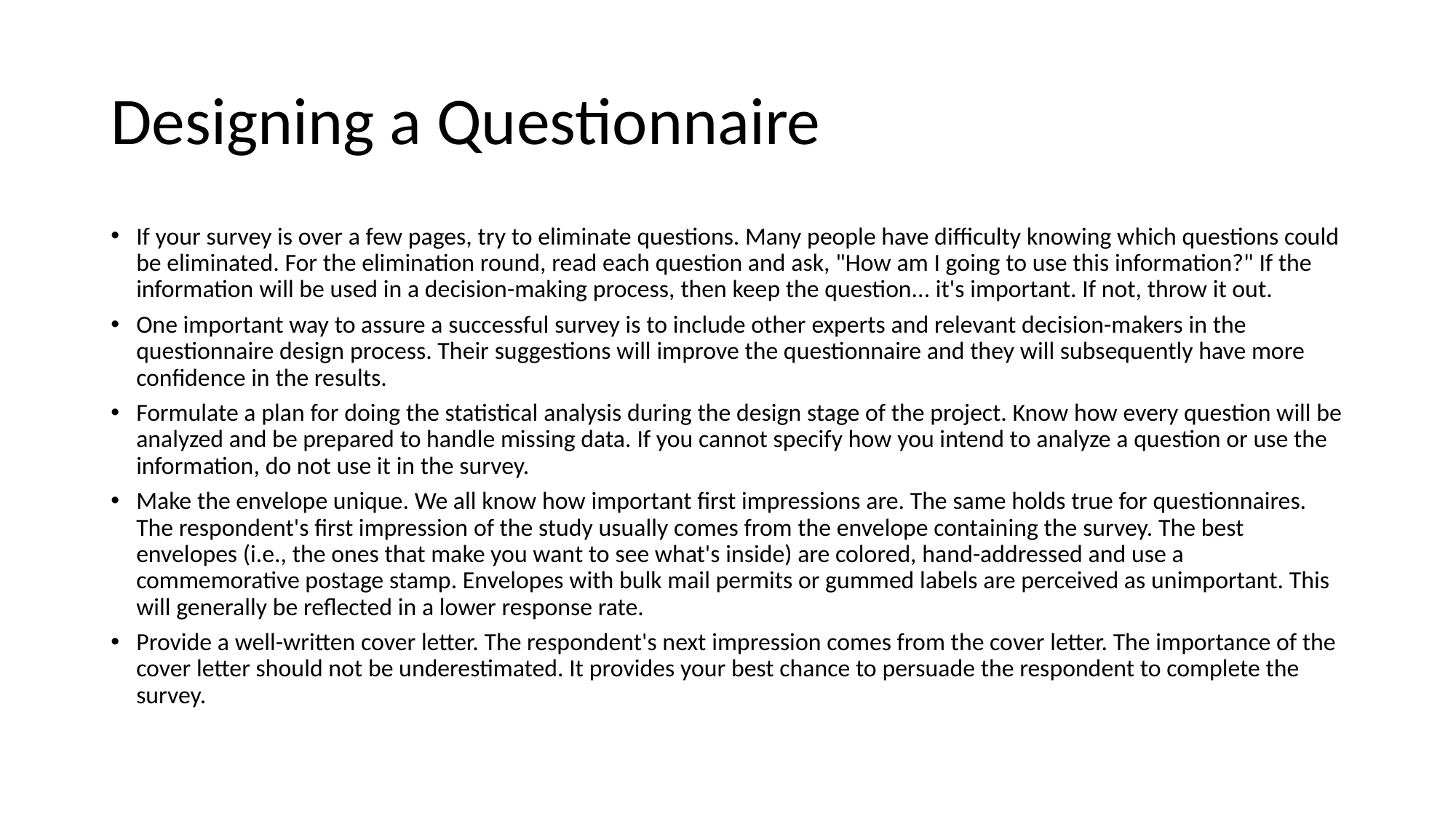

# Designing a Questionnaire
If your survey is over a few pages, try to eliminate questions. Many people have difficulty knowing which questions could be eliminated. For the elimination round, read each question and ask, "How am I going to use this information?" If the information will be used in a decision-making process, then keep the question... it's important. If not, throw it out.
One important way to assure a successful survey is to include other experts and relevant decision-makers in the questionnaire design process. Their suggestions will improve the questionnaire and they will subsequently have more confidence in the results.
Formulate a plan for doing the statistical analysis during the design stage of the project. Know how every question will be analyzed and be prepared to handle missing data. If you cannot specify how you intend to analyze a question or use the information, do not use it in the survey.
Make the envelope unique. We all know how important first impressions are. The same holds true for questionnaires. The respondent's first impression of the study usually comes from the envelope containing the survey. The best envelopes (i.e., the ones that make you want to see what's inside) are colored, hand-addressed and use a commemorative postage stamp. Envelopes with bulk mail permits or gummed labels are perceived as unimportant. This will generally be reflected in a lower response rate.
Provide a well-written cover letter. The respondent's next impression comes from the cover letter. The importance of the cover letter should not be underestimated. It provides your best chance to persuade the respondent to complete the survey.